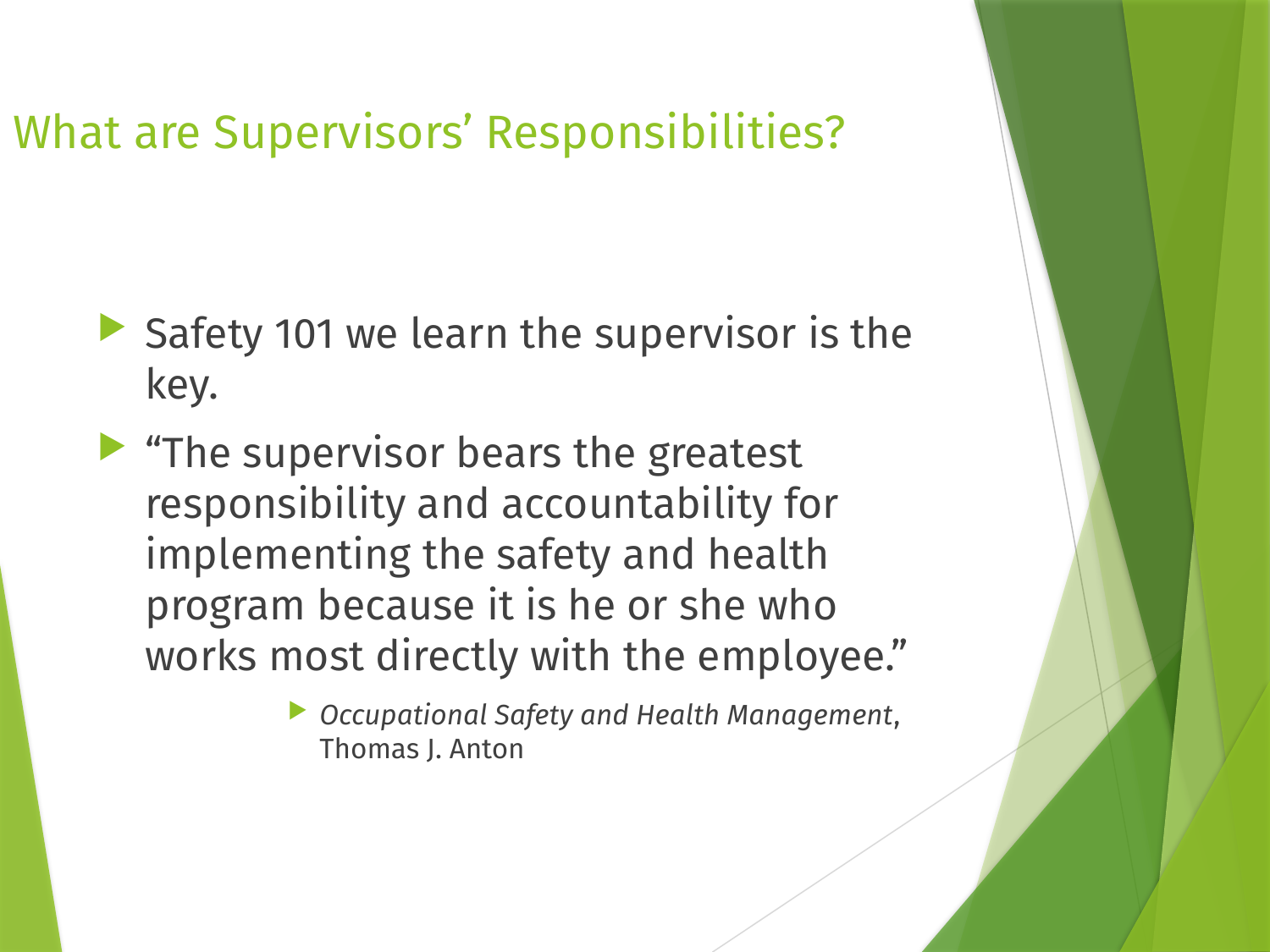

What are Supervisors’ Responsibilities?
Safety 101 we learn the supervisor is the key.
“The supervisor bears the greatest responsibility and accountability for implementing the safety and health program because it is he or she who works most directly with the employee.”
Occupational Safety and Health Management, Thomas J. Anton